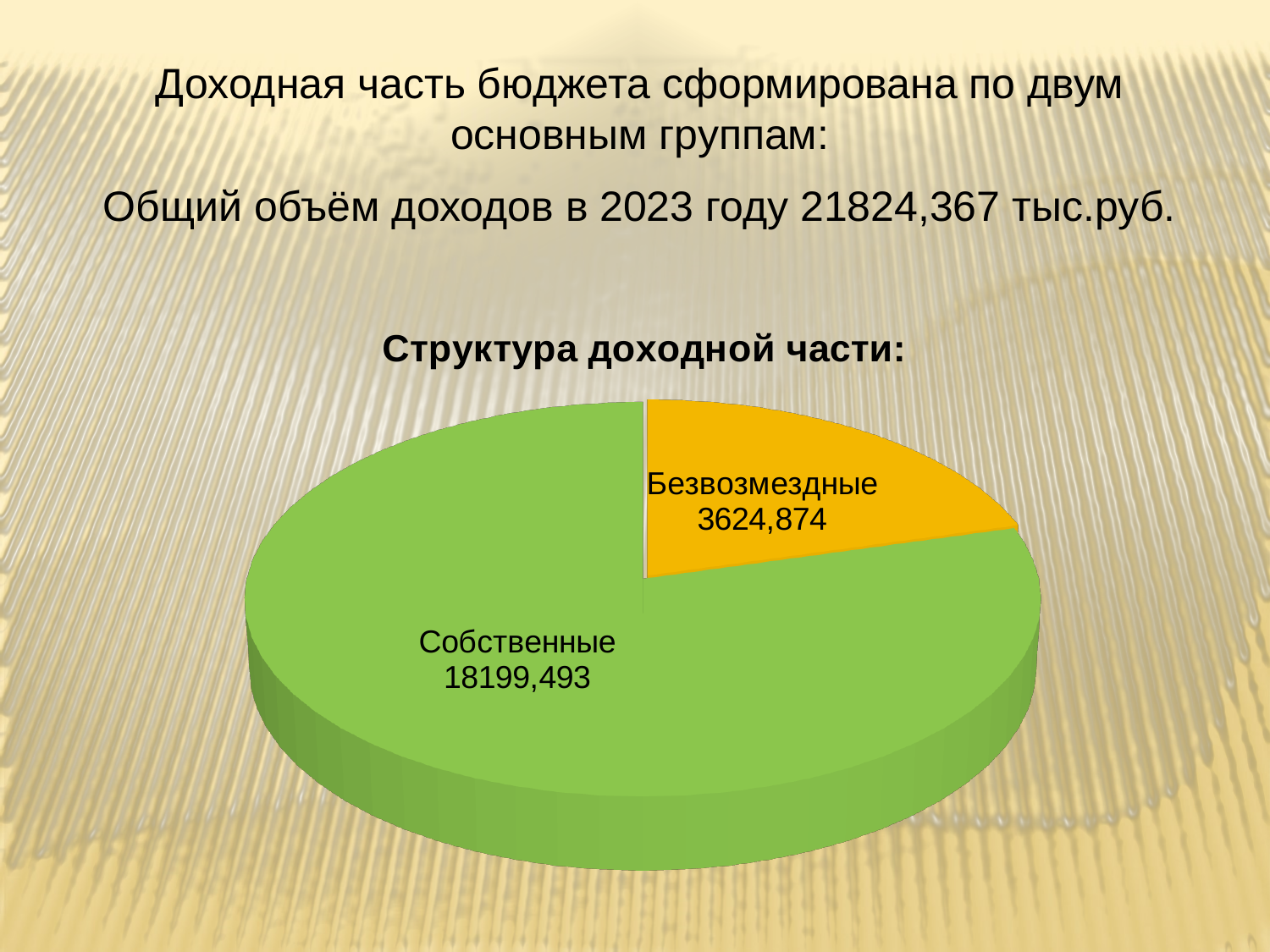

Доходная часть бюджета сформирована по двум основным группам:

Общий объём доходов в 2023 году 21824,367 тыс.руб.

[unsupported chart]